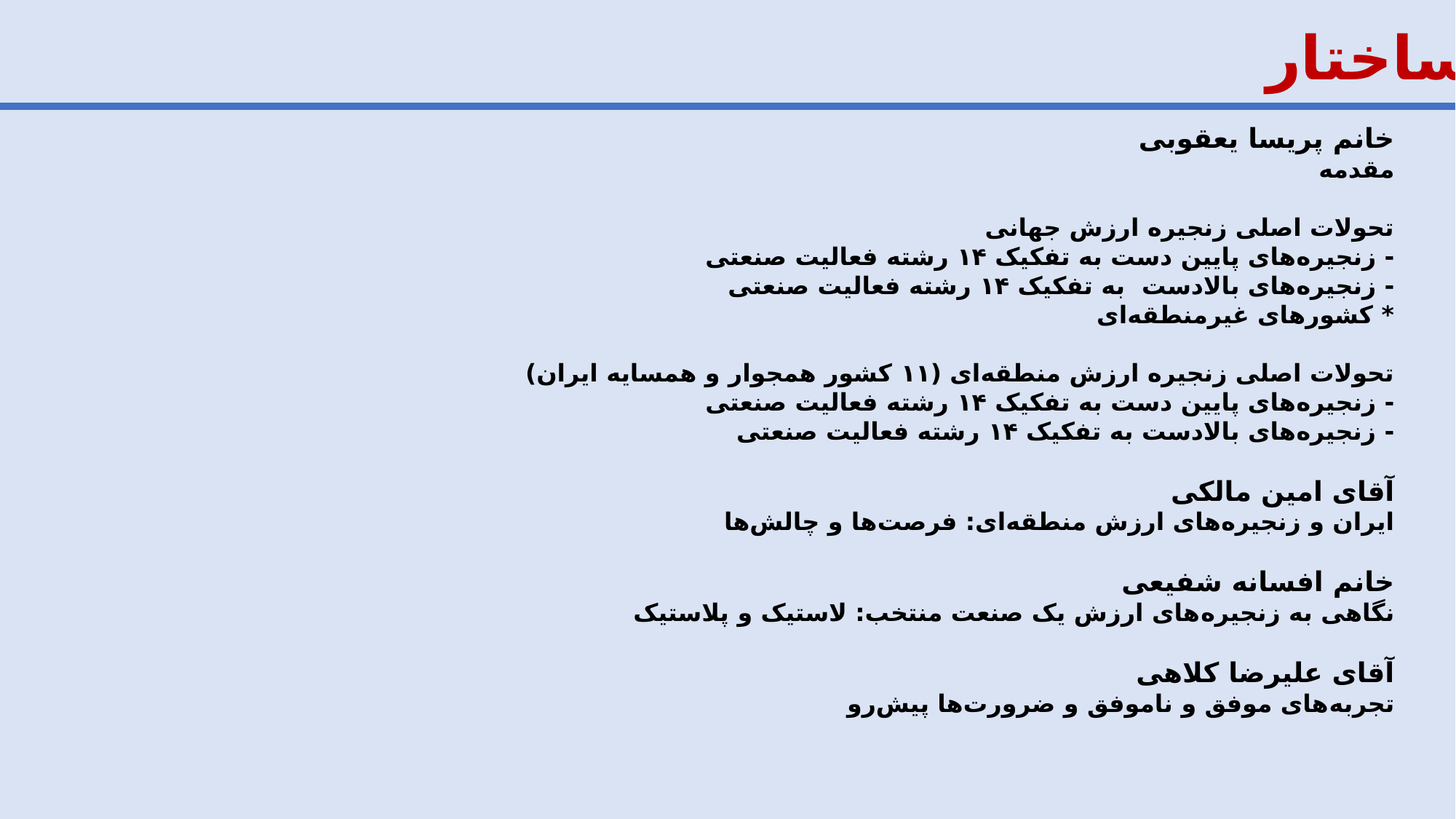

ساختار
خانم پریسا یعقوبی
مقدمه

تحولات اصلی زنجیره ارزش جهانی
- زنجیره‌های پایین دست به تفکیک ۱۴ رشته فعالیت صنعتی
- زنجیره‌های بالادست  به تفکیک ۱۴ رشته فعالیت صنعتی
* کشورهای غیرمنطقه‌ای

تحولات اصلی زنجیره ارزش منطقه‌ای (۱۱ کشور همجوار و همسایه ایران)
- زنجیره‌های پایین دست به تفکیک ۱۴ رشته فعالیت صنعتی
- زنجیره‌های بالادست به تفکیک ۱۴ رشته فعالیت صنعتی

آقای امین مالکی
ایران و زنجیره‌های ارزش منطقه‌ای: فرصت‌ها و چالش‌ها

خانم افسانه شفیعی
نگاهی به زنجیره‌های ارزش یک صنعت منتخب: لاستیک و پلاستیک

آقای علیرضا کلاهی
تجربه‌های موفق و ناموفق و ضرورت‌ها پیش‌رو